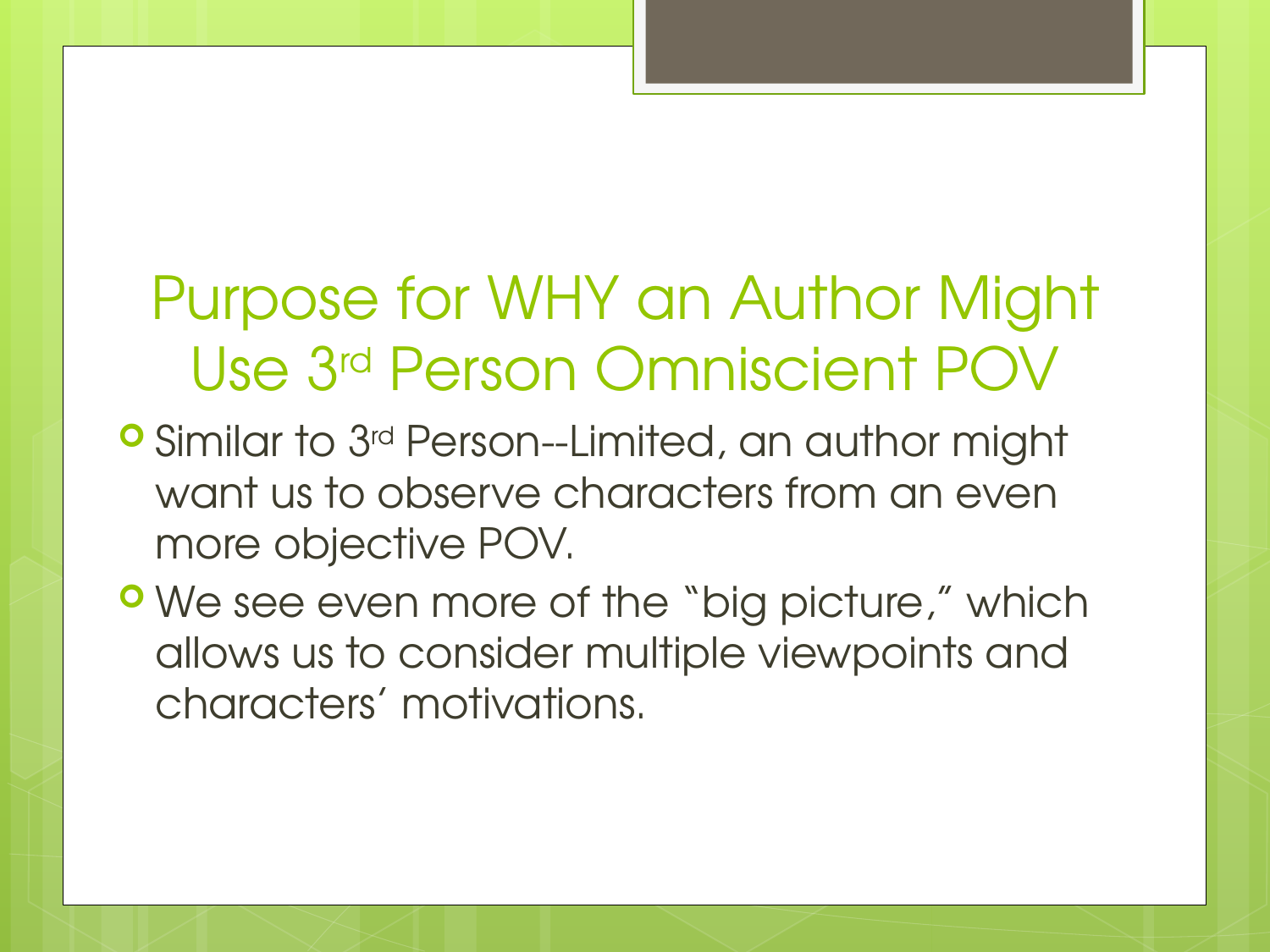

# Purpose for WHY an Author Might Use 3rd Person Omniscient POV

Similar to 3rd Person--Limited, an author might want us to observe characters from an even more objective POV.
We see even more of the “big picture,” which allows us to consider multiple viewpoints and characters’ motivations.